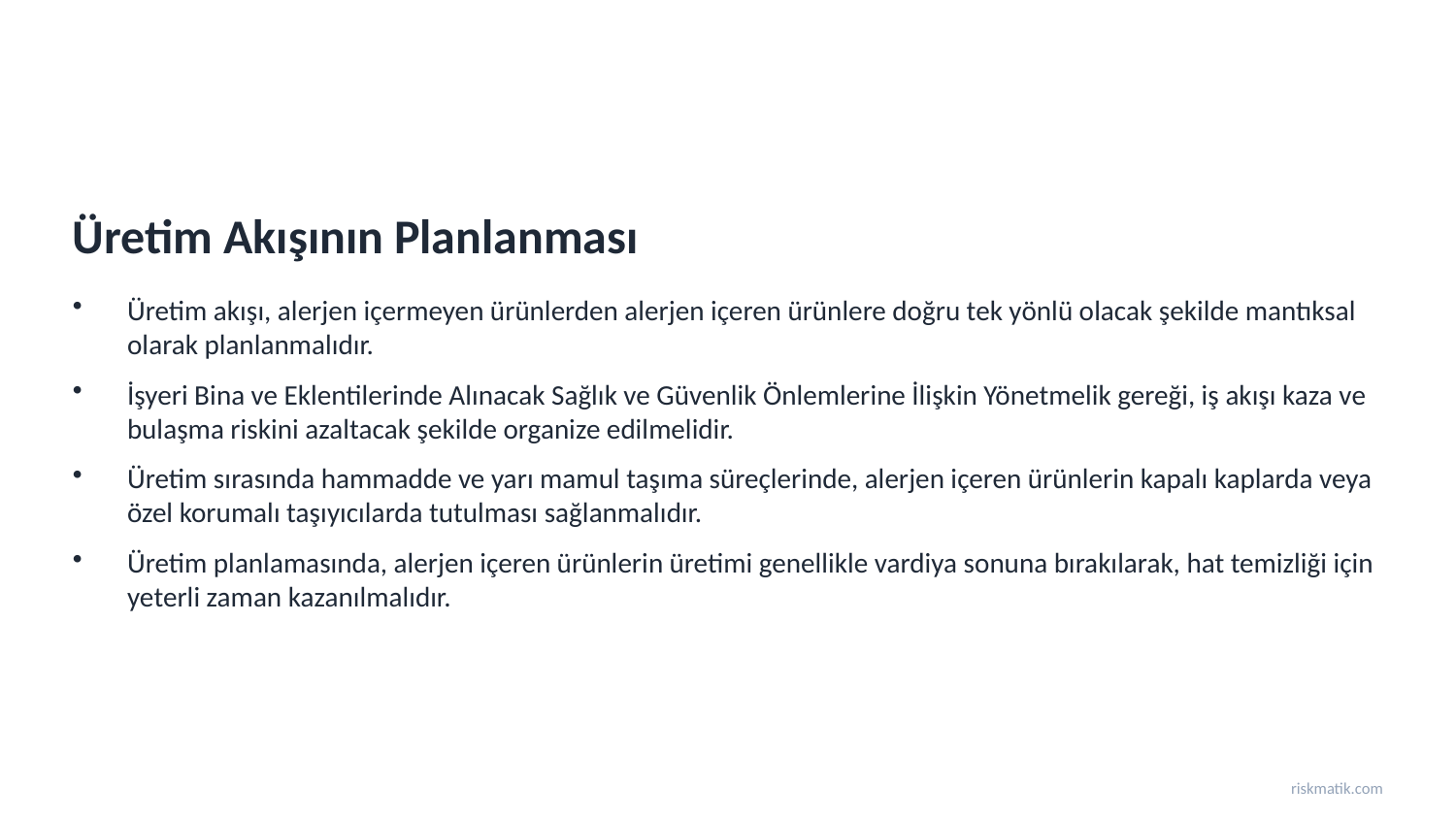

Üretim Akışının Planlanması
Üretim akışı, alerjen içermeyen ürünlerden alerjen içeren ürünlere doğru tek yönlü olacak şekilde mantıksal olarak planlanmalıdır.
İşyeri Bina ve Eklentilerinde Alınacak Sağlık ve Güvenlik Önlemlerine İlişkin Yönetmelik gereği, iş akışı kaza ve bulaşma riskini azaltacak şekilde organize edilmelidir.
Üretim sırasında hammadde ve yarı mamul taşıma süreçlerinde, alerjen içeren ürünlerin kapalı kaplarda veya özel korumalı taşıyıcılarda tutulması sağlanmalıdır.
Üretim planlamasında, alerjen içeren ürünlerin üretimi genellikle vardiya sonuna bırakılarak, hat temizliği için yeterli zaman kazanılmalıdır.
riskmatik.com